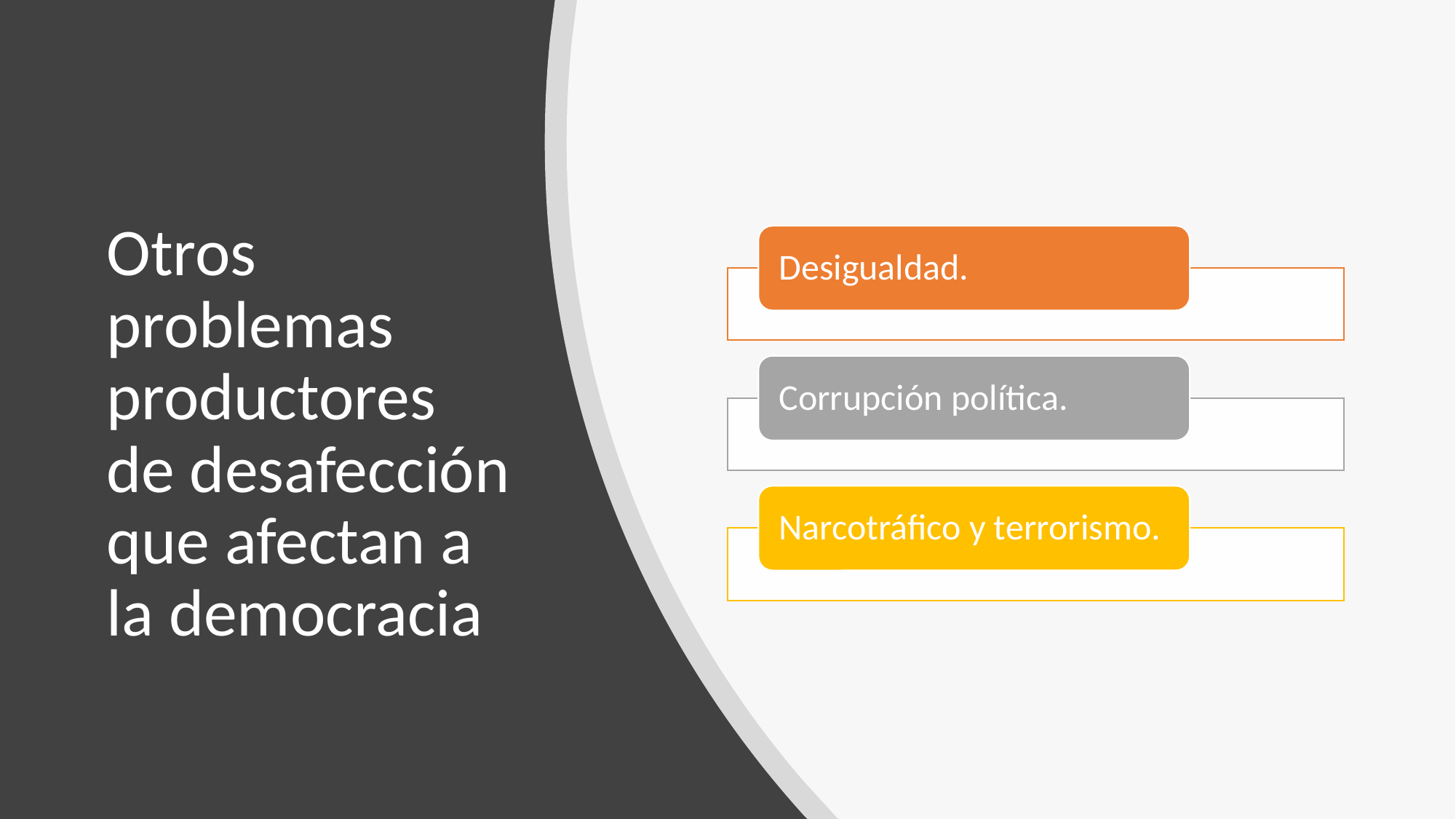

# Otros problemas productores de desafección que afectan a la democracia

Desigualdad.

Corrupción política.

Narcotráfico y terrorismo.